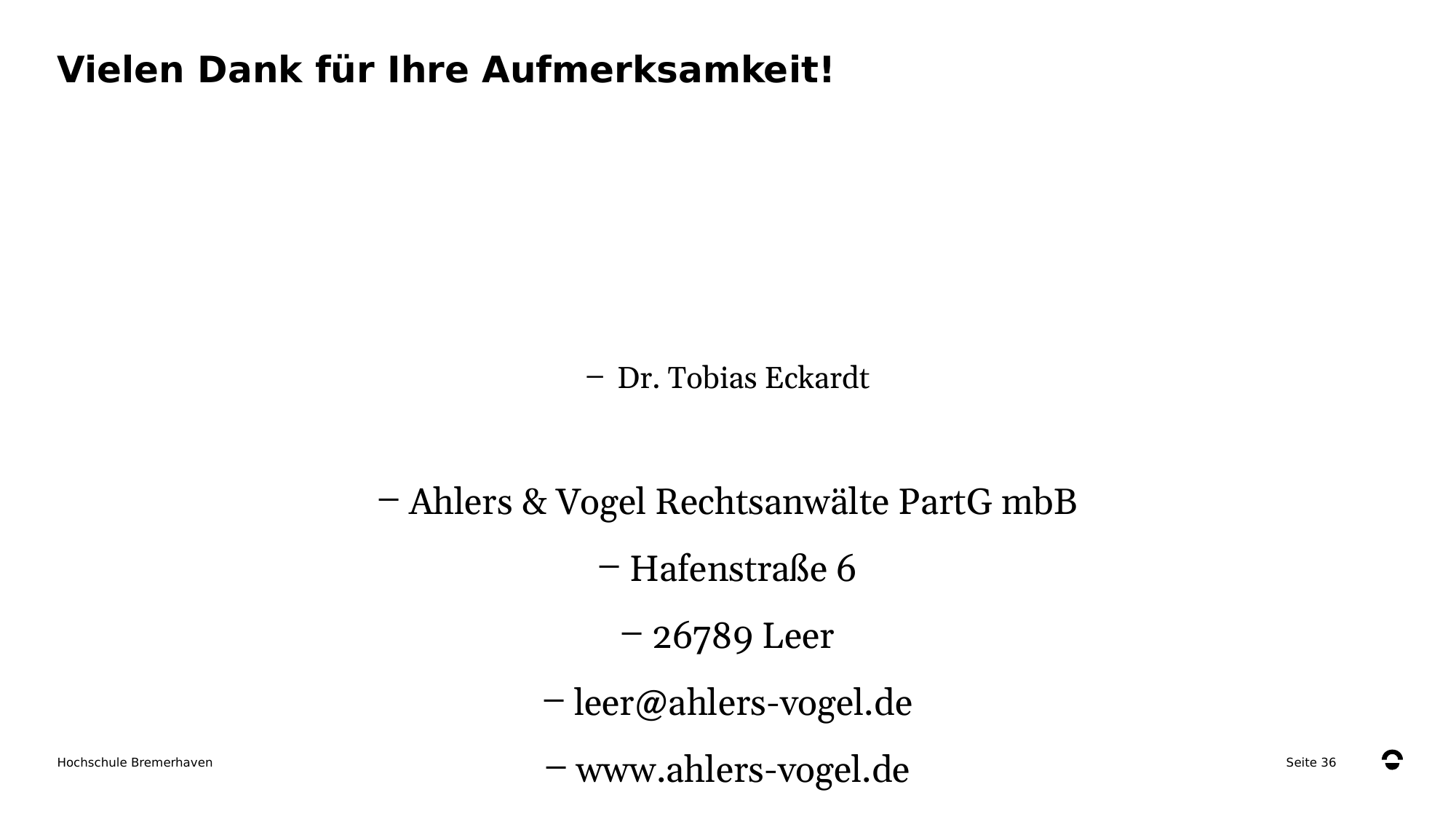

# Vielen Dank für Ihre Aufmerksamkeit!

Dr. Tobias Eckardt

Ahlers & Vogel Rechtsanwälte PartG mbB
Hafenstraße 6
26789 Leer
leer@ahlers-vogel.de
www.ahlers-vogel.de